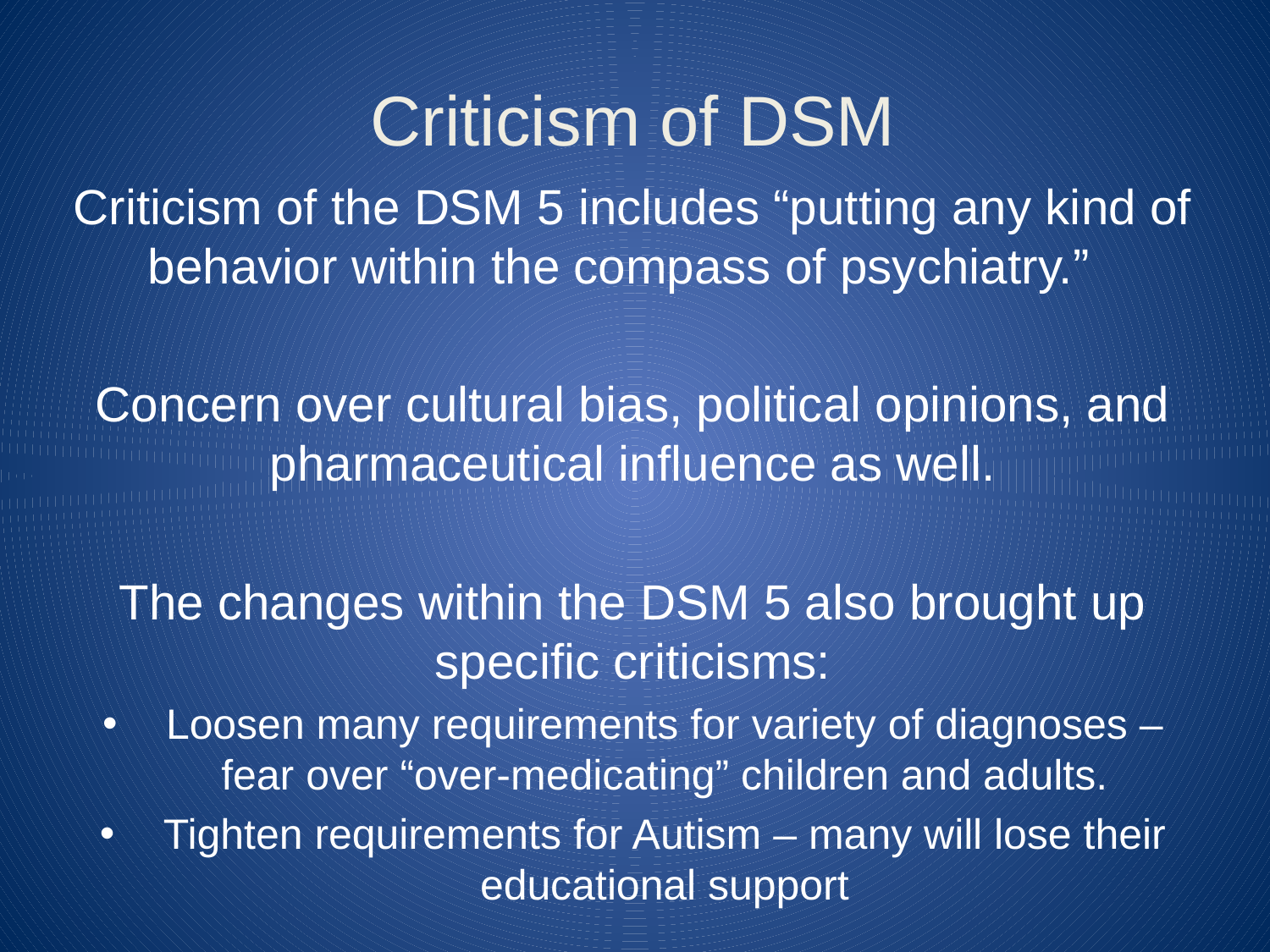

# Criticism of DSM
Criticism of the DSM 5 includes “putting any kind of behavior within the compass of psychiatry.”

Concern over cultural bias, political opinions, and pharmaceutical influence as well.

The changes within the DSM 5 also brought up specific criticisms:
Loosen many requirements for variety of diagnoses – fear over “over-medicating” children and adults.
Tighten requirements for Autism – many will lose their educational support